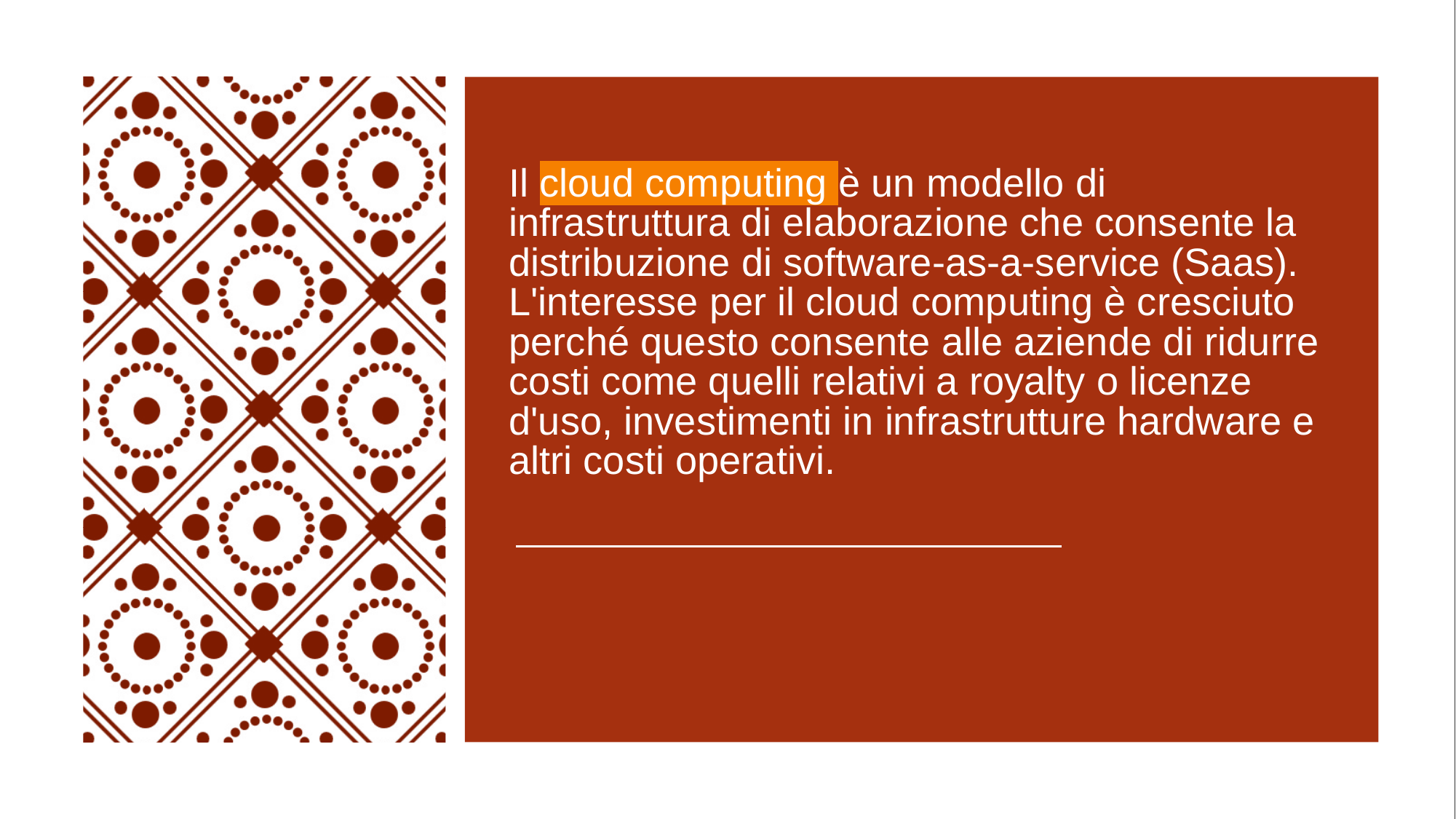

Il cloud computing è un modello di infrastruttura di elaborazione che consente la distribuzione di software-as-a-service (Saas). L'interesse per il cloud computing è cresciuto perché questo consente alle aziende di ridurre costi come quelli relativi a royalty o licenze d'uso, investimenti in infrastrutture hardware e altri costi operativi.